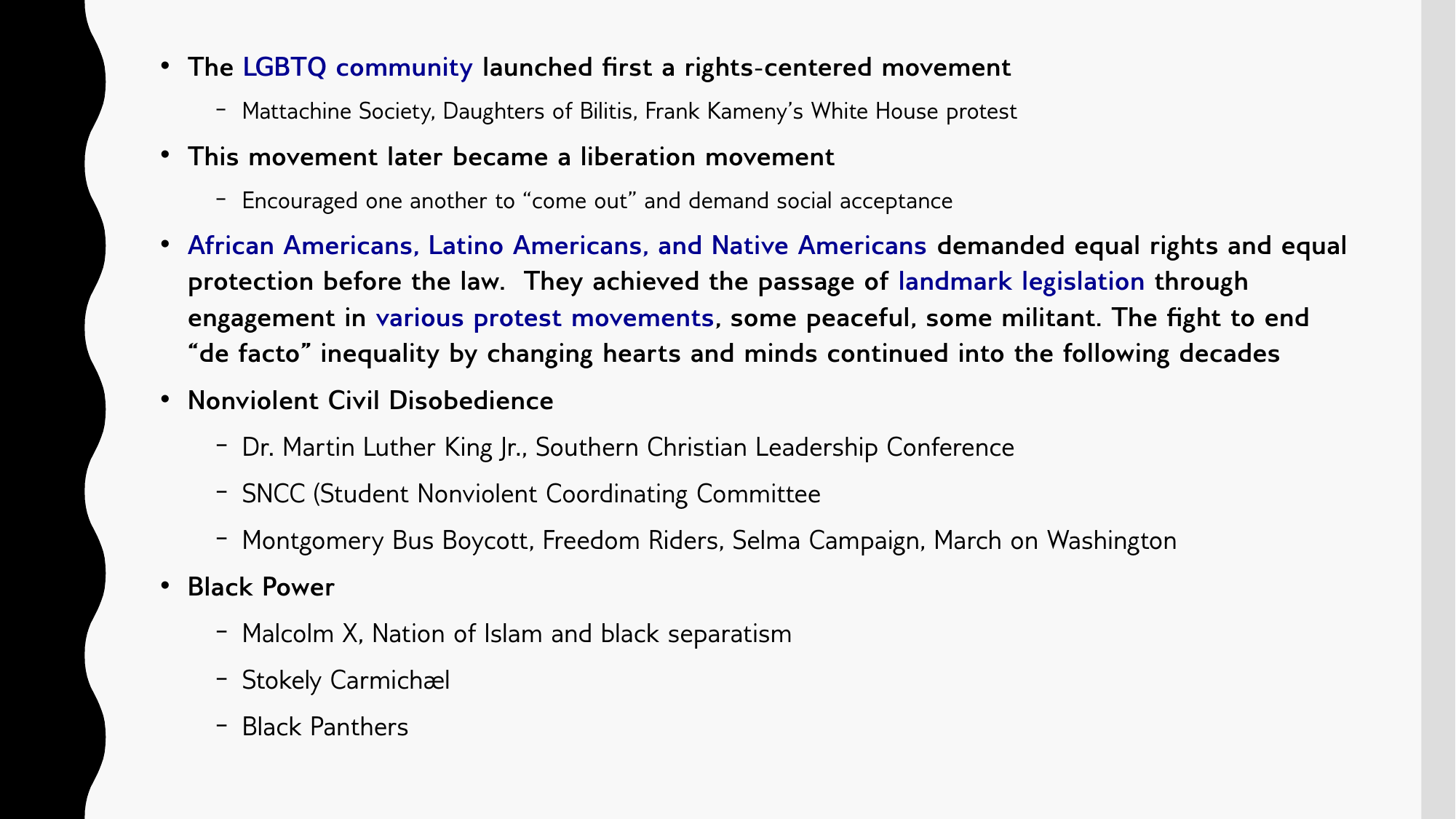

The LGBTQ community launched first a rights-centered movement
Mattachine Society, Daughters of Bilitis, Frank Kameny’s White House protest
This movement later became a liberation movement
Encouraged one another to “come out” and demand social acceptance
African Americans, Latino Americans, and Native Americans demanded equal rights and equal protection before the law.  They achieved the passage of landmark legislation through engagement in various protest movements, some peaceful, some militant. The fight to end “de facto” inequality by changing hearts and minds continued into the following decades
Nonviolent Civil Disobedience
Dr. Martin Luther King Jr., Southern Christian Leadership Conference
SNCC (Student Nonviolent Coordinating Committee
Montgomery Bus Boycott, Freedom Riders, Selma Campaign, March on Washington
Black Power
Malcolm X, Nation of Islam and black separatism
Stokely Carmichael
Black Panthers